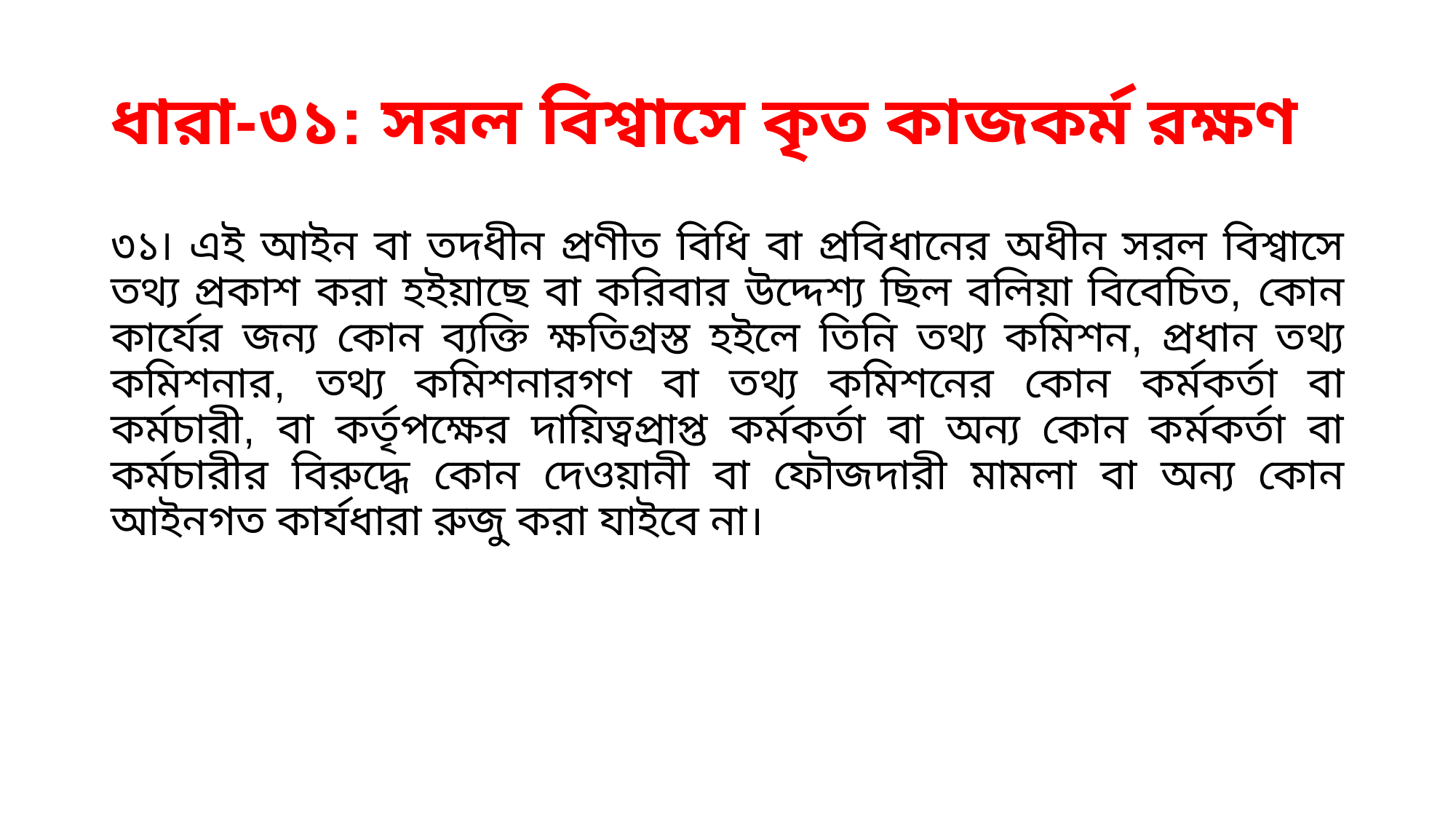

# ধারা-৩১: সরল বিশ্বাসে কৃত কাজকর্ম রক্ষণ
৩১৷ এই আইন বা তদধীন প্রণীত বিধি বা প্রবিধানের অধীন সরল বিশ্বাসে তথ্য প্রকাশ করা হইয়াছে বা করিবার উদ্দেশ্য ছিল বলিয়া বিবেচিত, কোন কার্যের জন্য কোন ব্যক্তি ক্ষতিগ্রস্ত হইলে তিনি তথ্য কমিশন, প্রধান তথ্য কমিশনার, তথ্য কমিশনারগণ বা তথ্য কমিশনের কোন কর্মকর্তা বা কর্মচারী, বা কর্তৃপক্ষের দায়িত্বপ্রাপ্ত কর্মকর্তা বা অন্য কোন কর্মকর্তা বা কর্মচারীর বিরুদ্ধে কোন দেওয়ানী বা ফৌজদারী মামলা বা অন্য কোন আইনগত কার্যধারা রুজু করা যাইবে না।